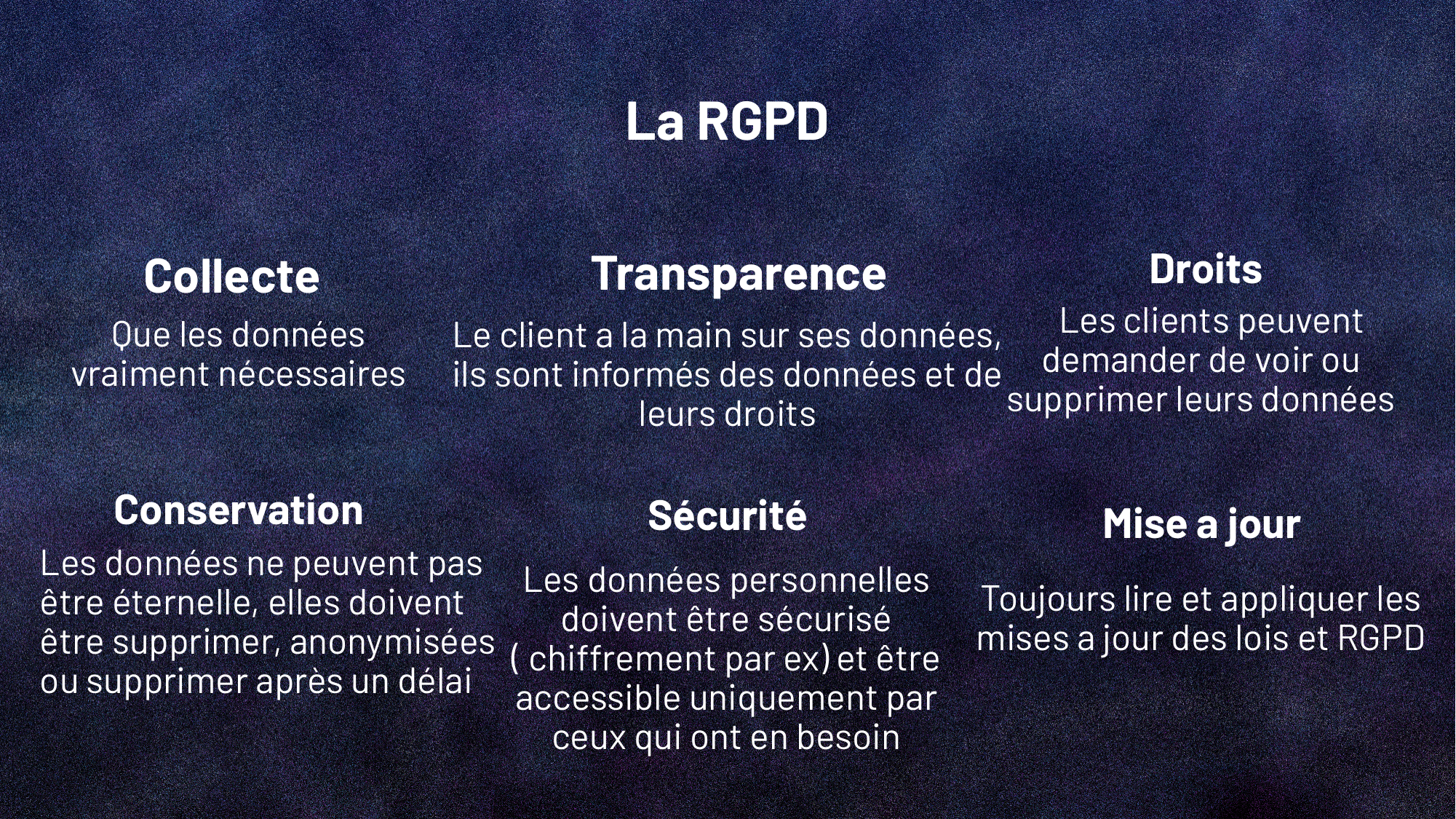

# La RGPD
Droits
Transparence
Collecte
   Les clients peuvent demander de voir ou supprimer leurs données
Que les données vraiment nécessaires

Le client a la main sur ses données, ils sont informés des données et de leurs droits
Conservation
Sécurité
Mise a jour
Les données ne peuvent pas être éternelle, elles doivent être supprimer, anonymisées ou supprimer après un délai
Les données personnelles doivent être sécurisé ( chiffrement par ex) et être accessible uniquement par ceux qui ont en besoin
Toujours lire et appliquer les mises a jour des lois et RGPD